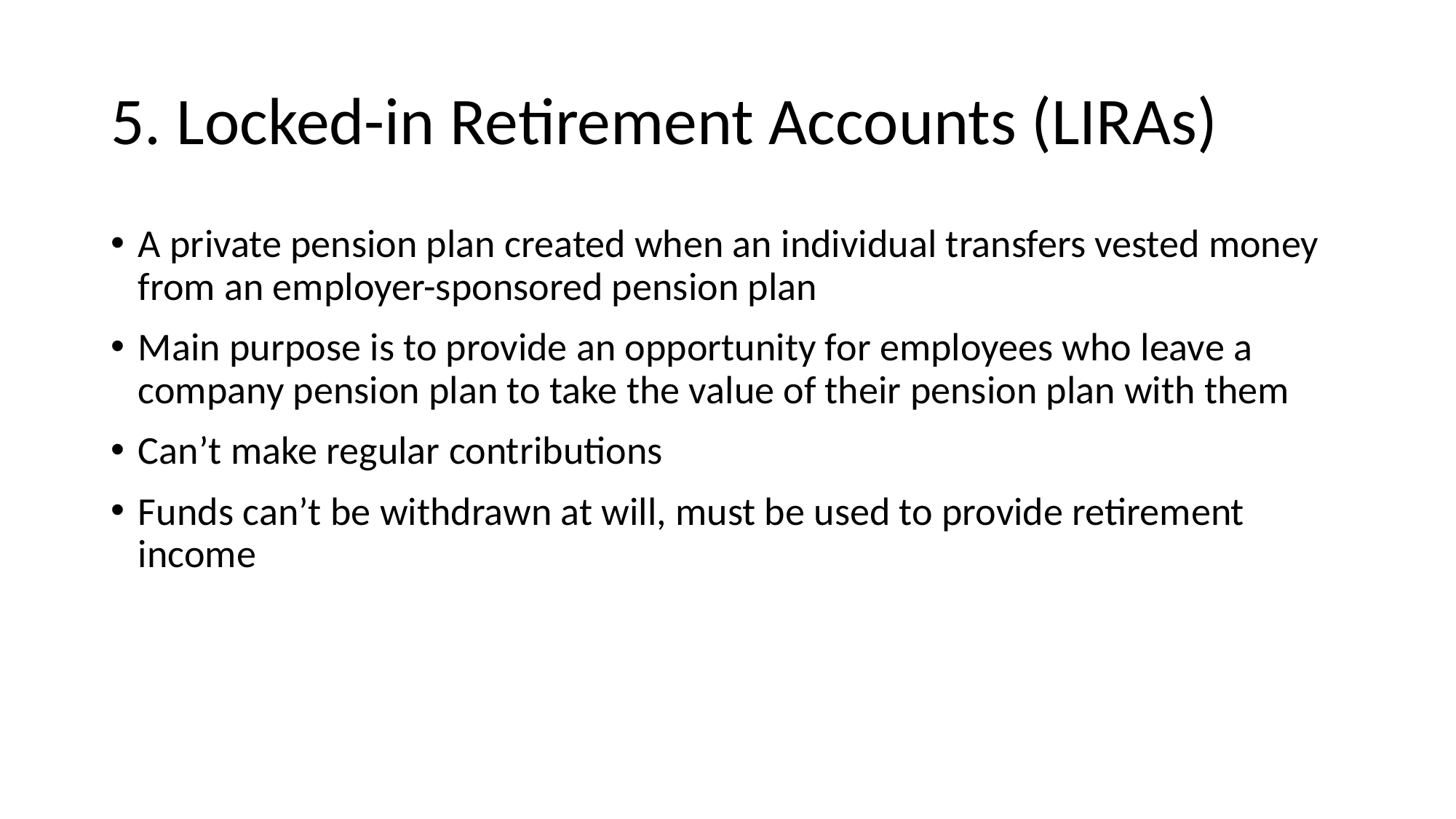

# 5. Locked-in Retirement Accounts (LIRAs)
A private pension plan created when an individual transfers vested money from an employer-sponsored pension plan
Main purpose is to provide an opportunity for employees who leave a company pension plan to take the value of their pension plan with them
Can’t make regular contributions
Funds can’t be withdrawn at will, must be used to provide retirement income